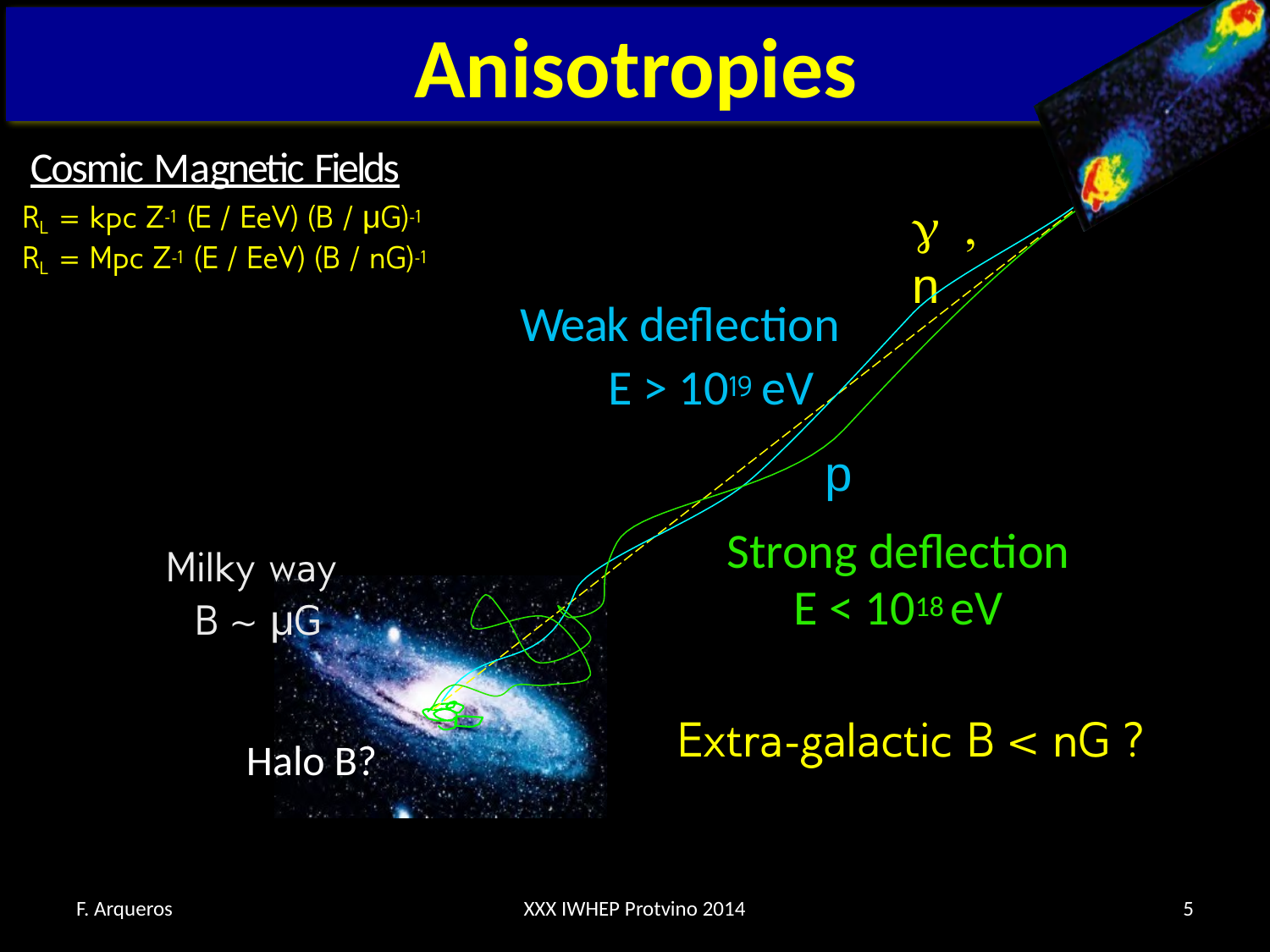

Anisotropies
Cosmic Magnetic Fields

RL  = kpc Z-1  (E / EeV) (B / μG)-1
RL  = Mpc Z-1  (E / EeV) (B / nG)-1
γ , n
Weak deflection
E > 1019 eV
p
Strong deflection
E < 1018 eV
Milky way
B ~ μG

Extra-galactic B < nG ?
Halo B?
F. Arqueros
XXX IWHEP Protvino 2014
5